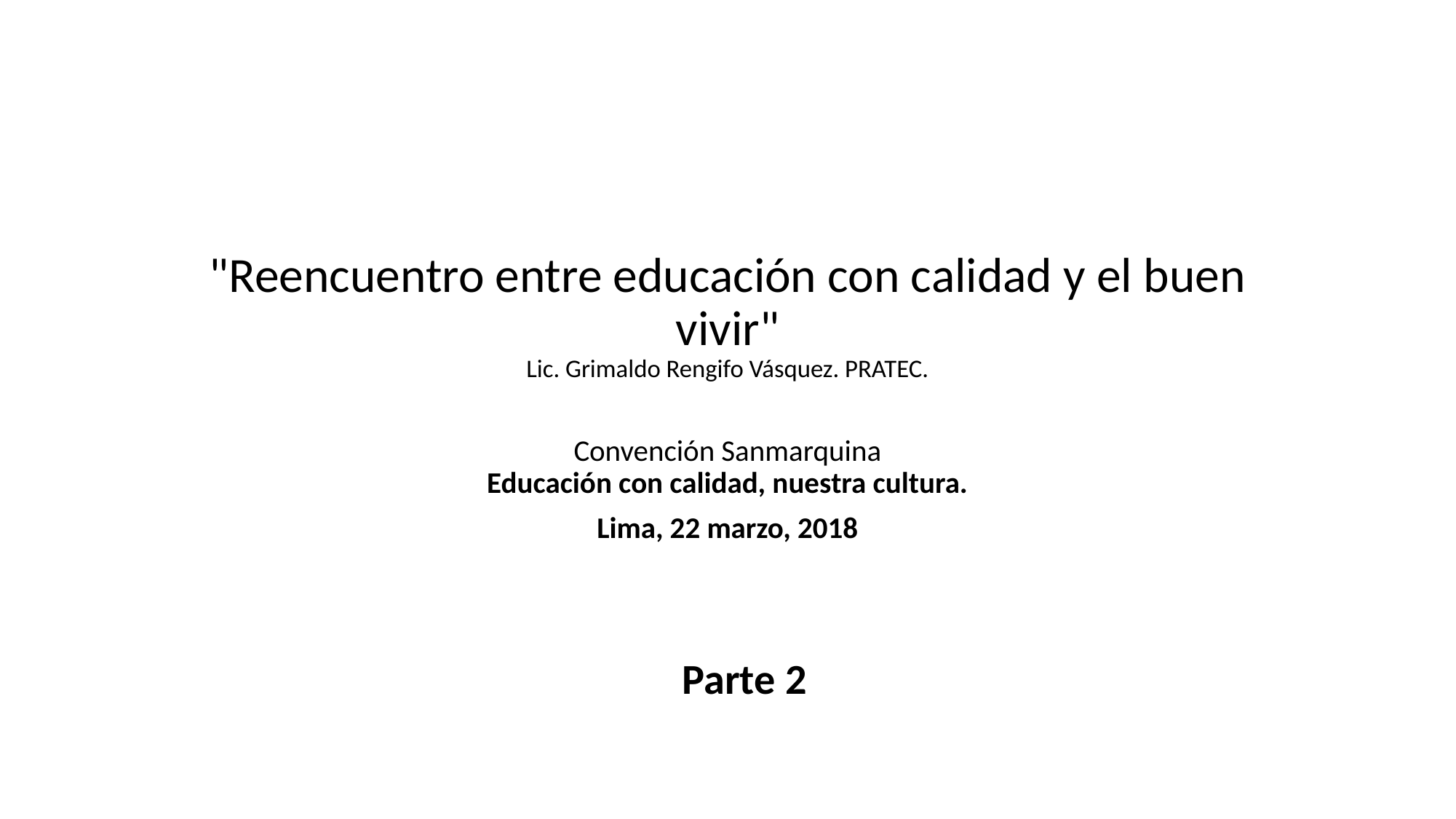

# "Reencuentro entre educación con calidad y el buen vivir" Lic. Grimaldo Rengifo Vásquez. PRATEC.
Convención Sanmarquina
Educación con calidad, nuestra cultura.
Lima, 22 marzo, 2018

Parte 2